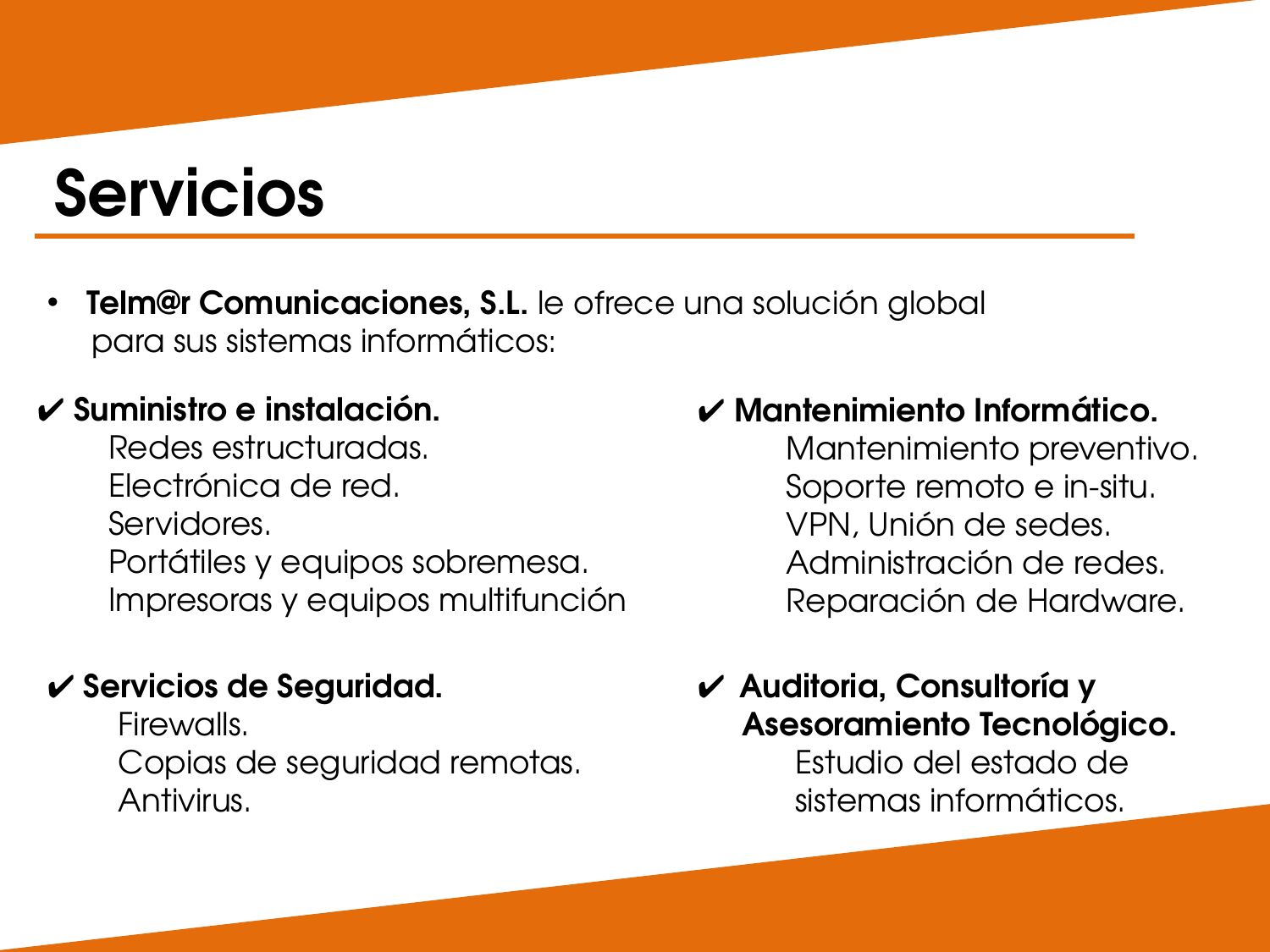

Servicios
Telm@r Comunicaciones, S.L. le ofrece una solución global
     para sus sistemas informáticos:
✔ Suministro e instalación.
        Redes estructuradas.
        Electrónica de red.
        Servidores.
        Portátiles y equipos sobremesa.
        Impresoras y equipos multifunción.

✔ Mantenimiento Informático.
          Mantenimiento preventivo.
          Soporte remoto e in-situ.
          VPN, Unión de sedes.
          Administración de redes.
          Reparación de Hardware.
✔ Servicios de Seguridad.
        Firewalls.
        Copias de seguridad remotas.
        Antivirus.

✔  Auditoria, Consultoría y
     Asesoramiento Tecnológico.
           Estudio del estado de
           sistemas informáticos.